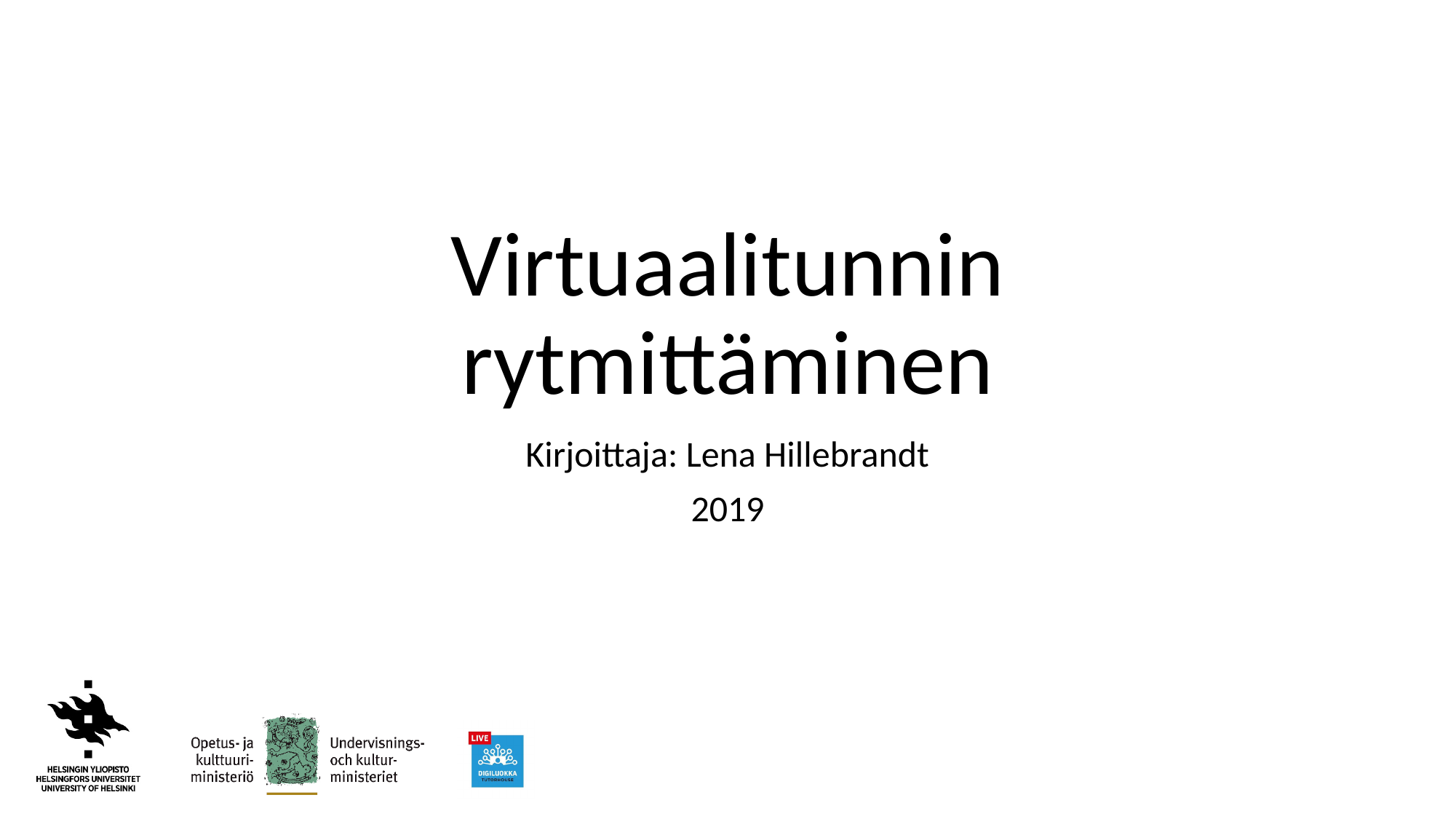

# Virtuaalitunnin rytmittäminen
Kirjoittaja: Lena Hillebrandt
2019